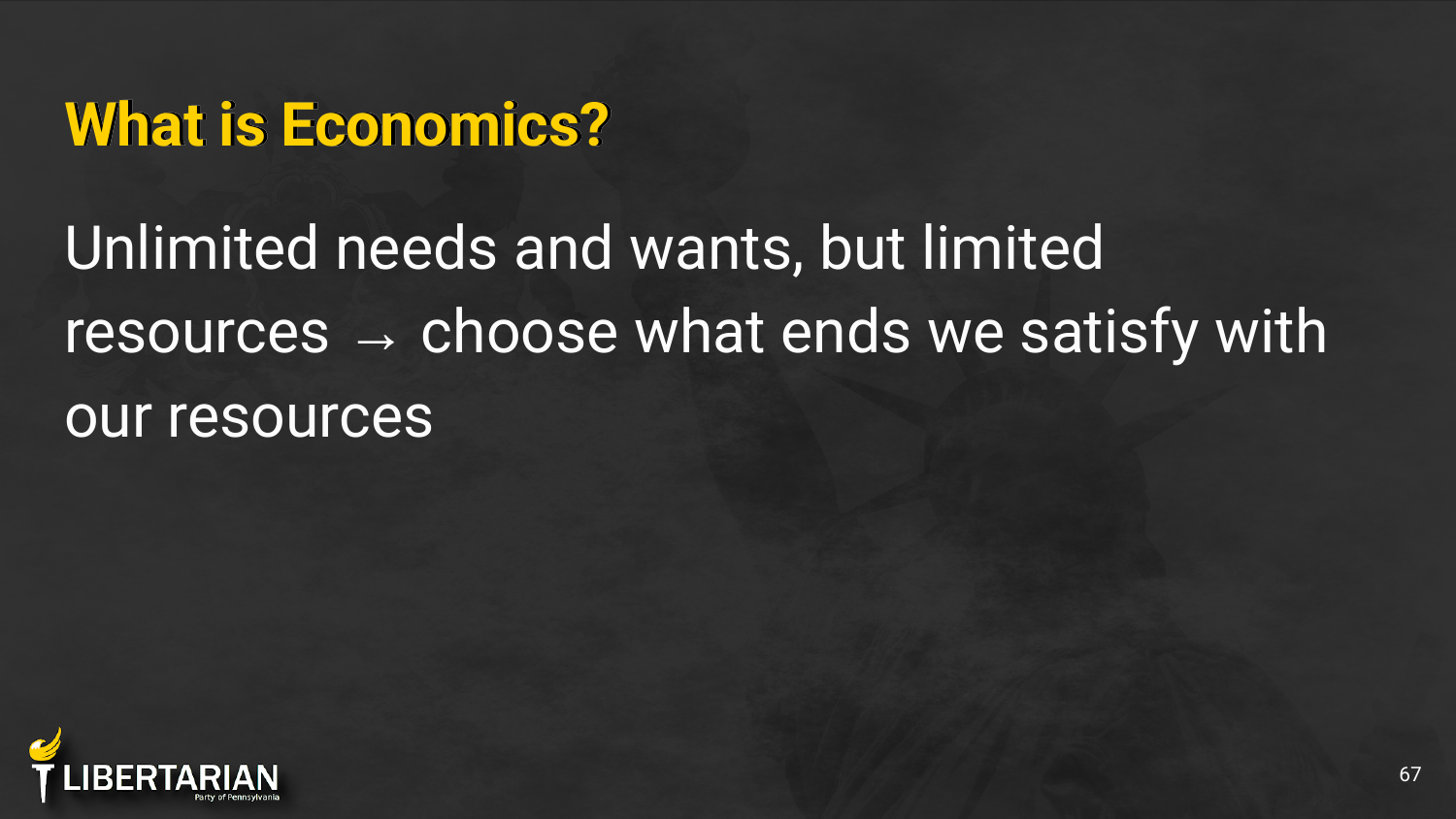

# What is Economics?
Unlimited needs and wants, but limited
resources → choose what ends we satisfy with our resources
67